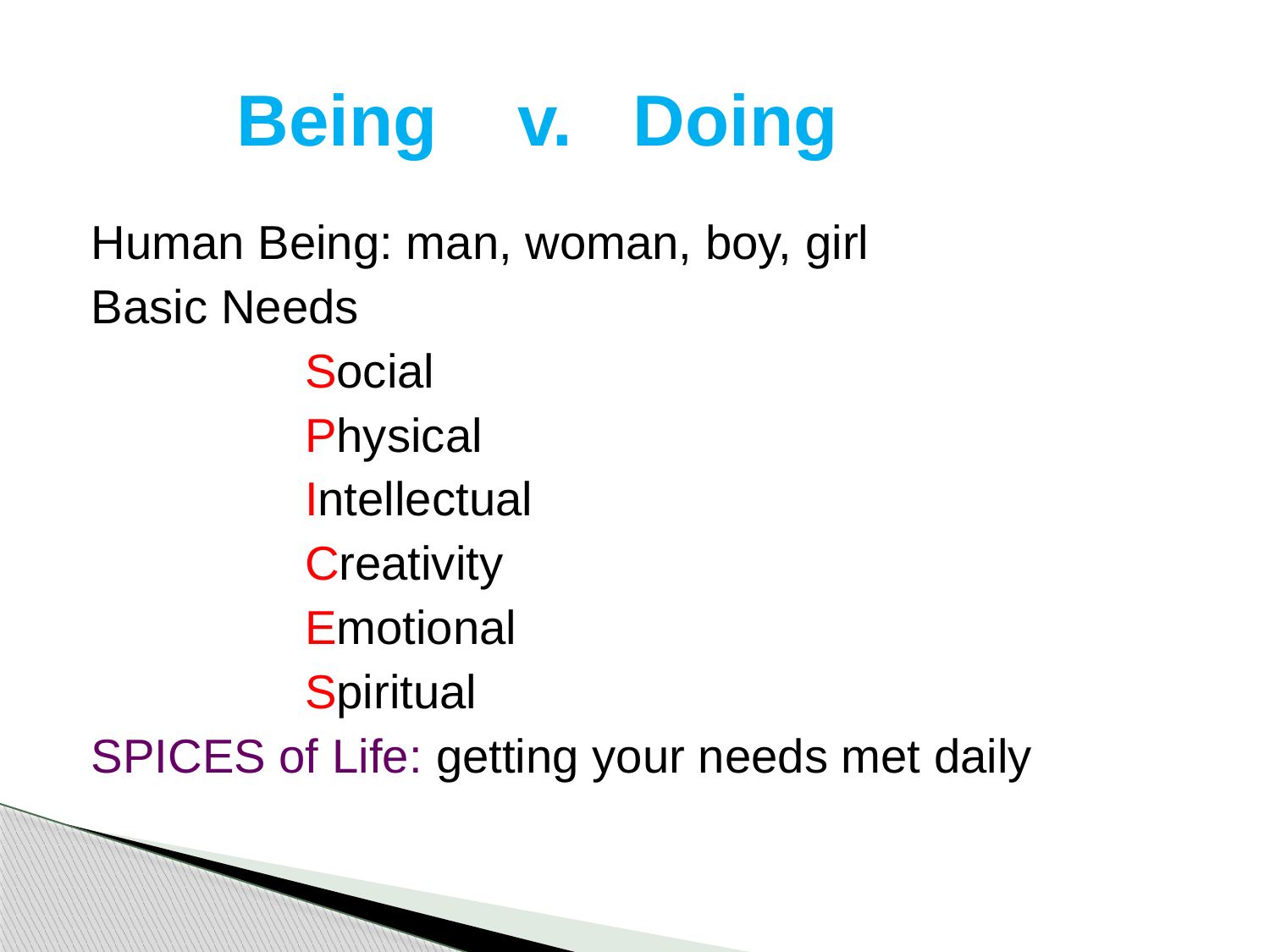

# Being    v.   Doing
Human Being: man, woman, boy, girl
Basic Needs
                Social
                Physical
                Intellectual
                Creativity
                Emotional
                Spiritual
SPICES of Life: getting your needs met daily